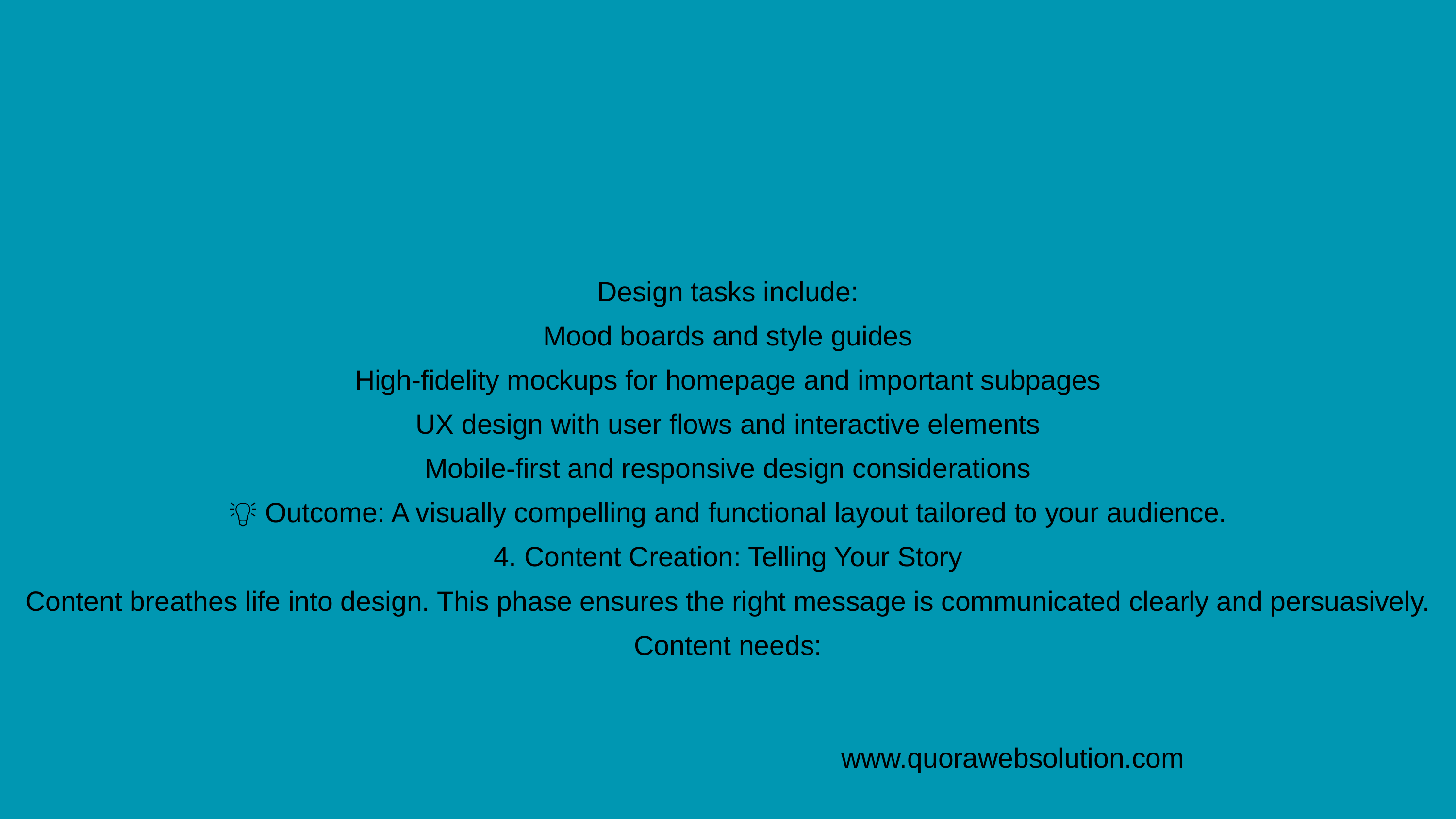

Design tasks include:
Mood boards and style guides
High-fidelity mockups for homepage and important subpages
UX design with user flows and interactive elements
Mobile-first and responsive design considerations
💡 Outcome: A visually compelling and functional layout tailored to your audience.
4. Content Creation: Telling Your Story
Content breathes life into design. This phase ensures the right message is communicated clearly and persuasively.
Content needs:
www.quorawebsolution.com